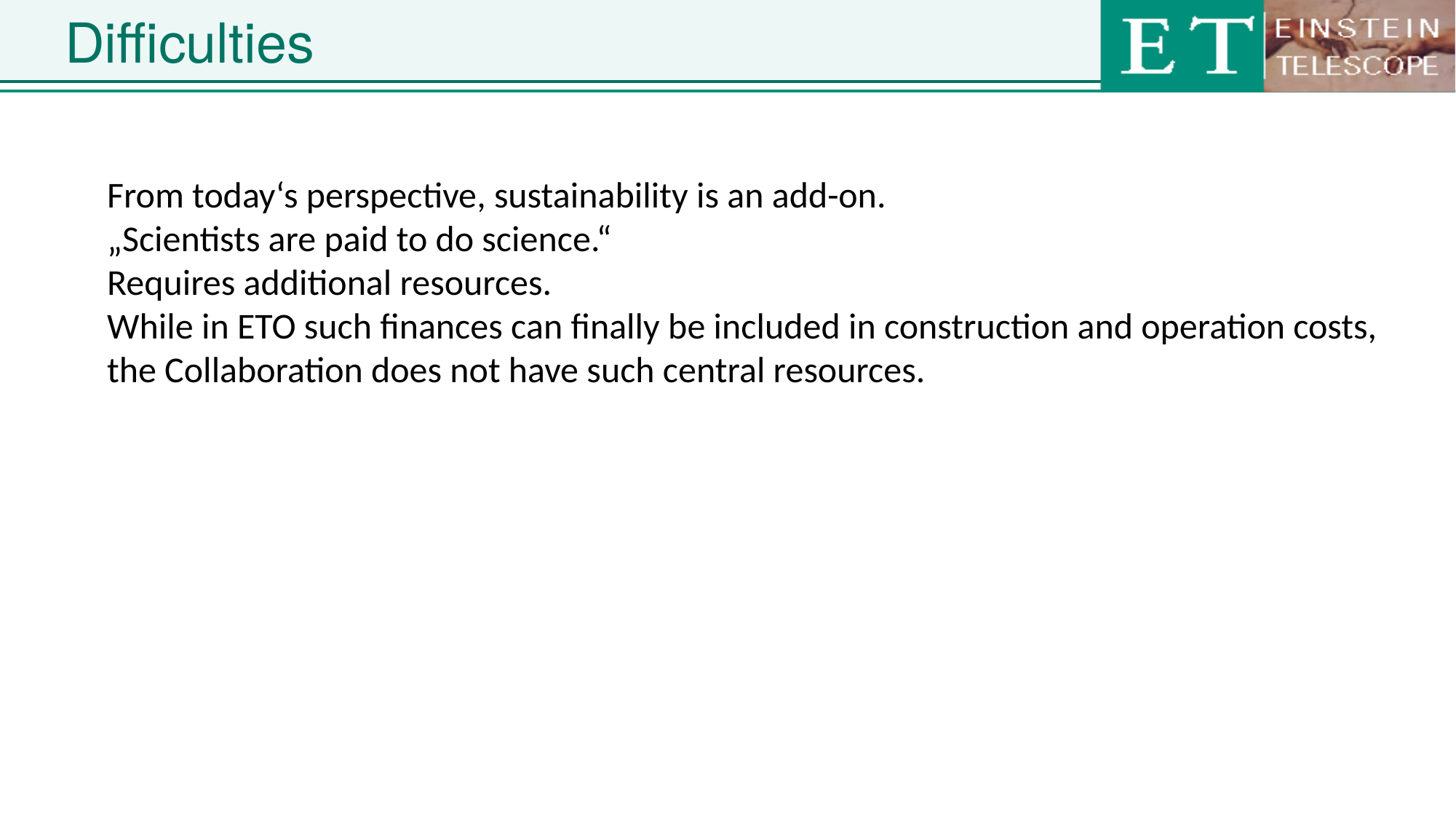

# Difficulties
From today‘s perspective, sustainability is an add-on.
„Scientists are paid to do science.“
Requires additional resources.
While in ETO such finances can finally be included in construction and operation costs,
the Collaboration does not have such central resources.